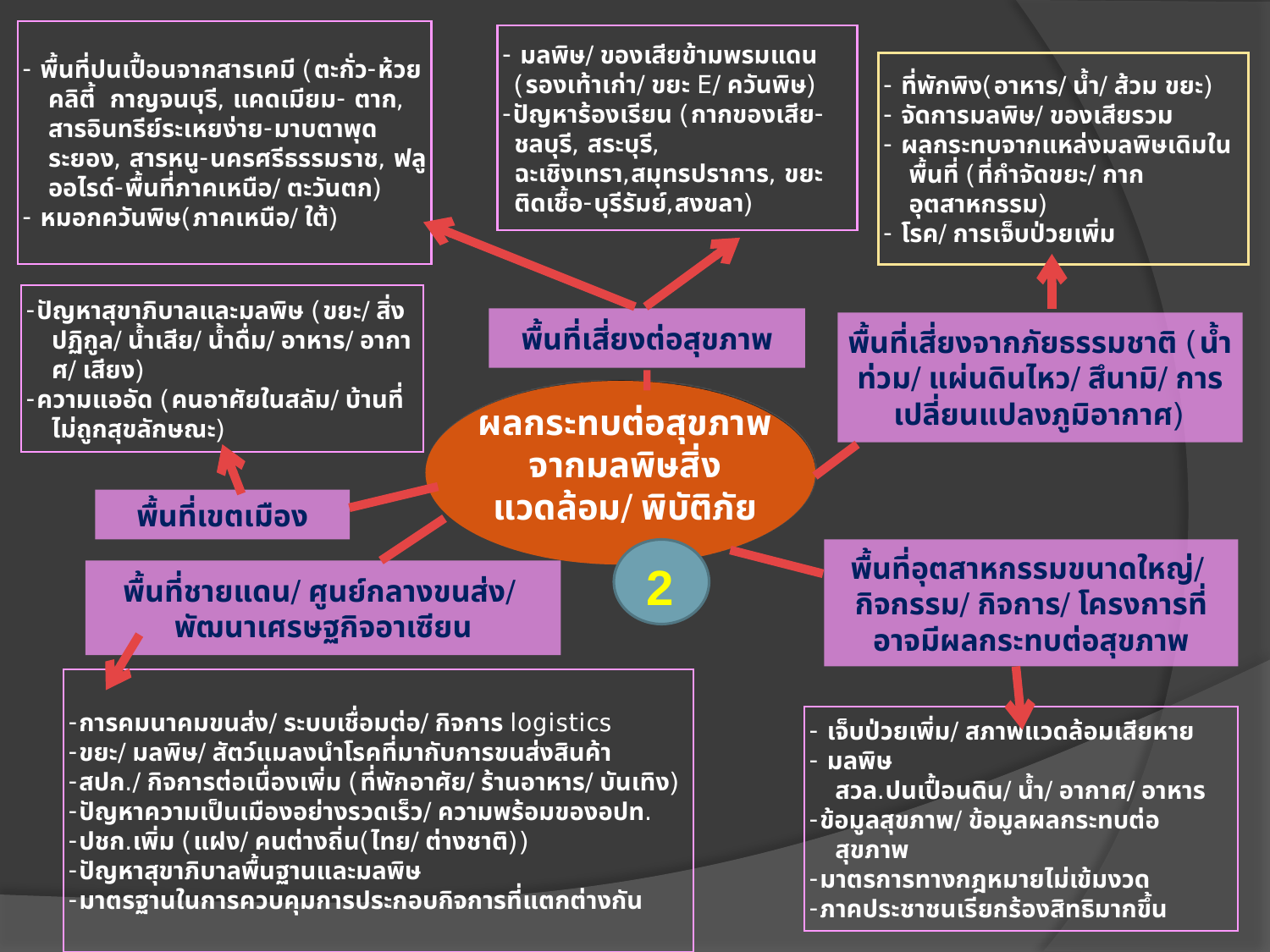

- พื้นที่ปนเปื้อนจากสารเคมี (ตะกั่ว-ห้วยคลิตี้  กาญจนบุรี, แคดเมียม- ตาก, สารอินทรีย์ระเหยง่าย-มาบตาพุด ระยอง, สารหนู-นครศรีธรรมราช, ฟลูออไรด์-พื้นที่ภาคเหนือ/ตะวันตก)
- หมอกควันพิษ(ภาคเหนือ/ใต้)
- มลพิษ/ของเสียข้ามพรมแดน (รองเท้าเก่า/ขยะ E/ควันพิษ)
-ปัญหาร้องเรียน (กากของเสีย-ชลบุรี, สระบุรี, ฉะเชิงเทรา,สมุทรปราการ, ขยะติดเชื้อ-บุรีรัมย์,สงขลา)
- ที่พักพิง(อาหาร/น้ำ/ส้วม ขยะ)
- จัดการมลพิษ/ของเสียรวม
- ผลกระทบจากแหล่งมลพิษเดิมในพื้นที่ (ที่กำจัดขยะ/กากอุตสาหกรรม)
- โรค/การเจ็บป่วยเพิ่ม

-ปัญหาสุขาภิบาลและมลพิษ (ขยะ/สิ่งปฏิกูล/น้ำเสีย/น้ำดื่ม/อาหาร/อากาศ/เสียง)
-ความแออัด (คนอาศัยในสลัม/บ้านที่ไม่ถูกสุขลักษณะ)
พื้นที่เสี่ยงต่อสุขภาพ
พื้นที่เสี่ยงจากภัยธรรมชาติ (น้ำท่วม/แผ่นดินไหว/สึนามิ/การเปลี่ยนแปลงภูมิอากาศ)

ผลกระทบต่อสุขภาพจากมลพิษสิ่งแวดล้อม/พิบัติภัย

พื้นที่เขตเมือง

พื้นที่อุตสาหกรรมขนาดใหญ่/กิจกรรม/กิจการ/โครงการที่อาจมีผลกระทบต่อสุขภาพ
2

พื้นที่ชายแดน/ศูนย์กลางขนส่ง/พัฒนาเศรษฐกิจอาเซียน

-การคมนาคมขนส่ง/ระบบเชื่อมต่อ/กิจการ logistics
-ขยะ/มลพิษ/สัตว์แมลงนำโรคที่มากับการขนส่งสินค้า
-สปก./กิจการต่อเนื่องเพิ่ม (ที่พักอาศัย/ร้านอาหาร/บันเทิง)
-ปัญหาความเป็นเมืองอย่างรวดเร็ว/ความพร้อมของอปท.
-ปชก.เพิ่ม (แฝง/คนต่างถิ่น(ไทย/ต่างชาติ))
-ปัญหาสุขาภิบาลพื้นฐานและมลพิษ
-มาตรฐานในการควบคุมการประกอบกิจการที่แตกต่างกัน
- เจ็บป่วยเพิ่ม/สภาพแวดล้อมเสียหาย
- มลพิษ สวล.ปนเปื้อนดิน/น้ำ/อากาศ/อาหาร
-ข้อมูลสุขภาพ/ข้อมูลผลกระทบต่อสุขภาพ
-มาตรการทางกฎหมายไม่เข้มงวด
-ภาคประชาชนเรียกร้องสิทธิมากขึ้น